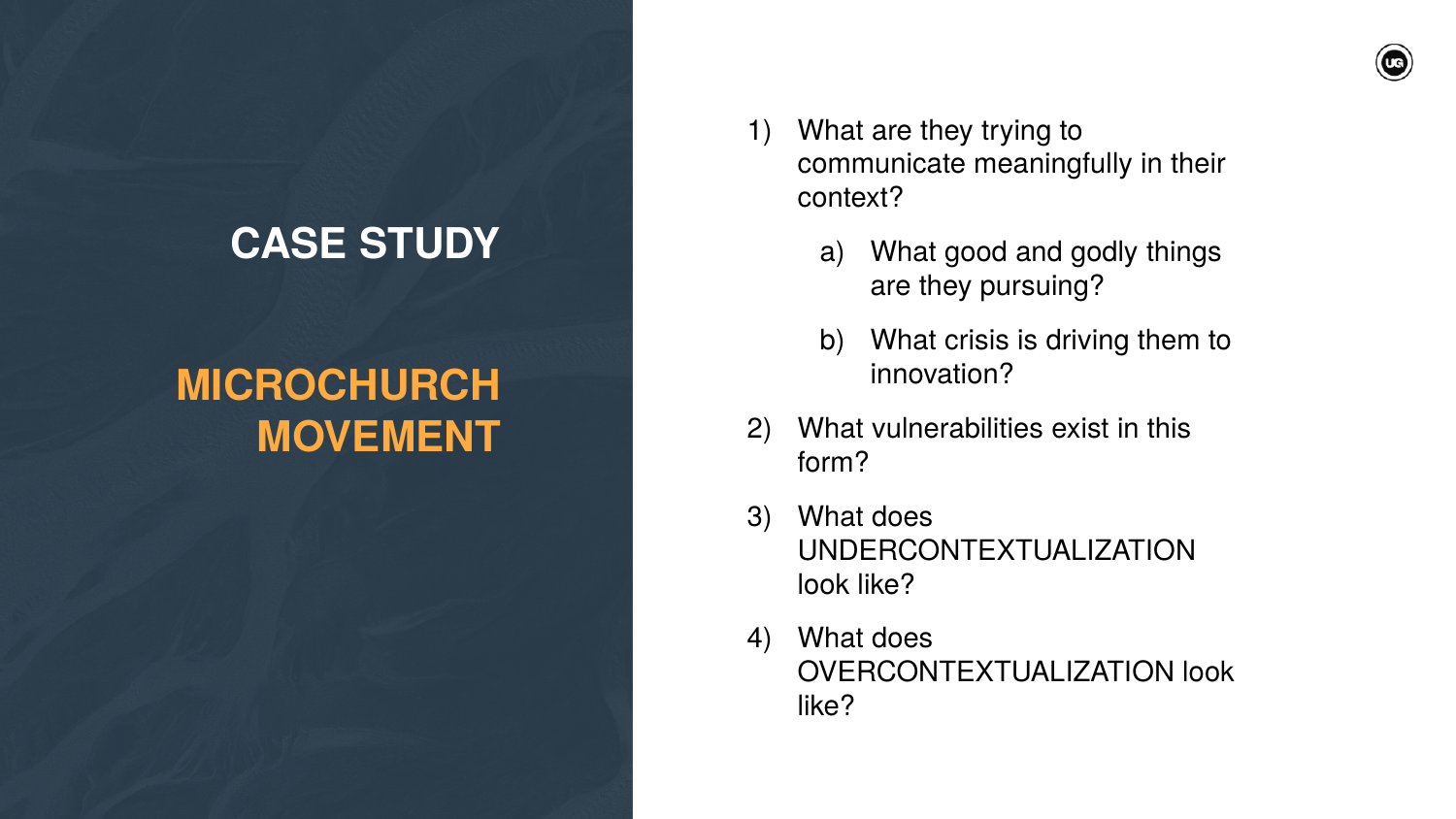

CASE STUDY

MICROCHURCH MOVEMENT

What are they trying to communicate meaningfully in their context?
What good and godly things are they pursuing?
What crisis is driving them to innovation?
What vulnerabilities exist in this form?
What does UNDERCONTEXTUALIZATION look like?
What does OVERCONTEXTUALIZATION look like?